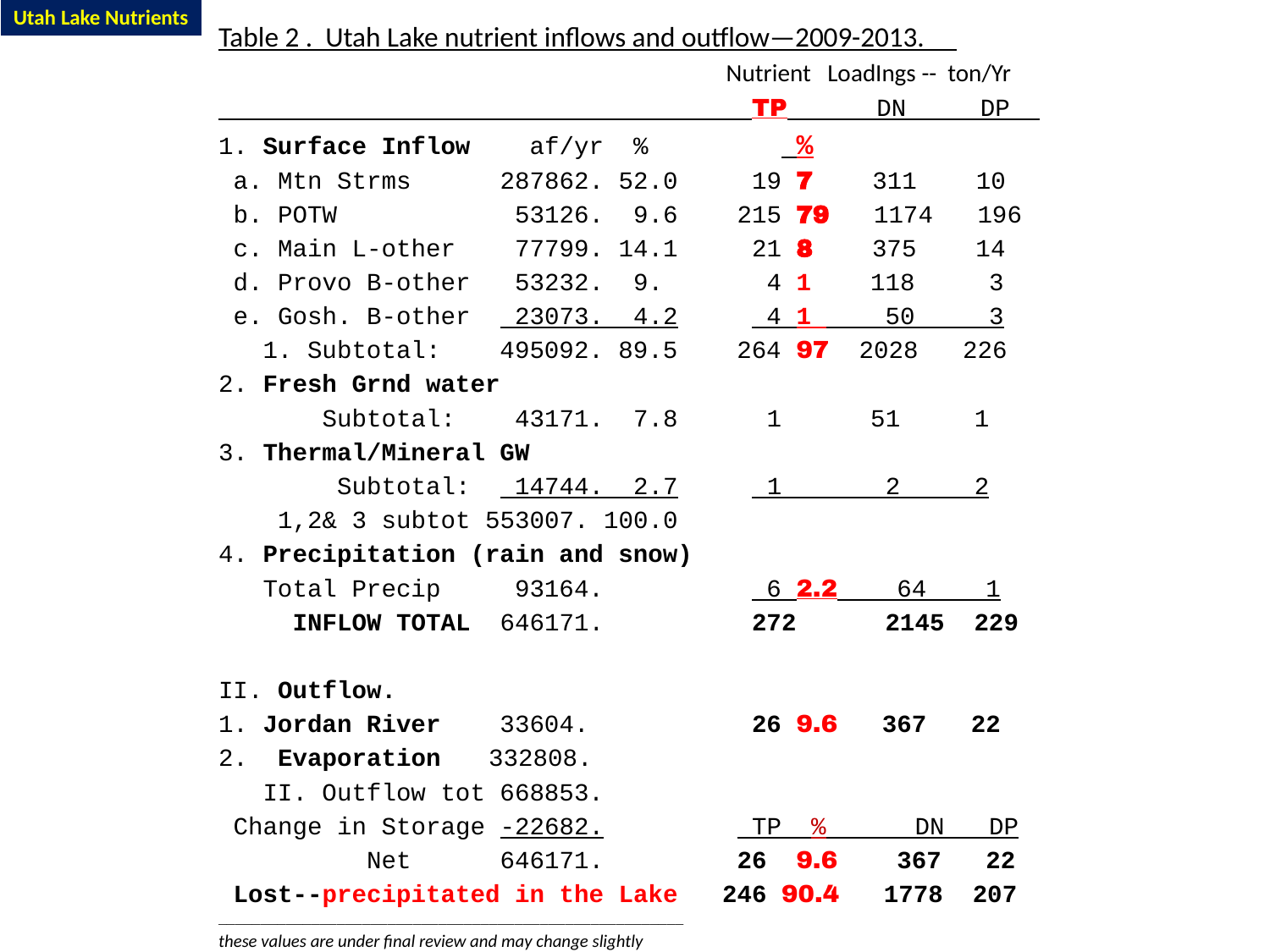

Utah Lake Nutrients
Table 2 .  Utah Lake nutrient inflows and outflow—2009-2013.
			                       Nutrient   LoadIngs --  ton/Yr
                                    TP      DN     DP
1. Surface Inflow    af/yr  %          %
 a. Mtn Strms      287862. 52.0     19 7    311    10
 b. POTW            53126.  9.6    215 79   1174   196
 c. Main L-other    77799. 14.1     21 8    375    14
 d. Provo B-other   53232.  9.       4 1    118     3
 e. Gosh. B-other   23073.  4.2      4 1     50     3
   1. Subtotal:    495092. 89.5    264 97  2028   226
2. Fresh Grnd water
       Subtotal:    43171.  7.8      1      51     1
3. Thermal/Mineral GW
        Subtotal:   14744.  2.7      1       2     2
    1,2& 3 subtot 553007. 100.0
4. Precipitation (rain and snow)
   Total Precip     93164.           6 2.2    64    1
     INFLOW TOTAL  646171.          272      2145  229

II. Outflow.
1. Jordan River    33604.           26 9.6   367   22
2.  Evaporation       332808.
   II. Outflow tot 668853.
 Change in Storage -22682.          TP  %      DN   DP
          Net      646171.         26  9.6    367   22
 Lost--precipitated in the Lake   246 90.4   1778  207
_______________________________________________________
these values are under final review and may change slightly